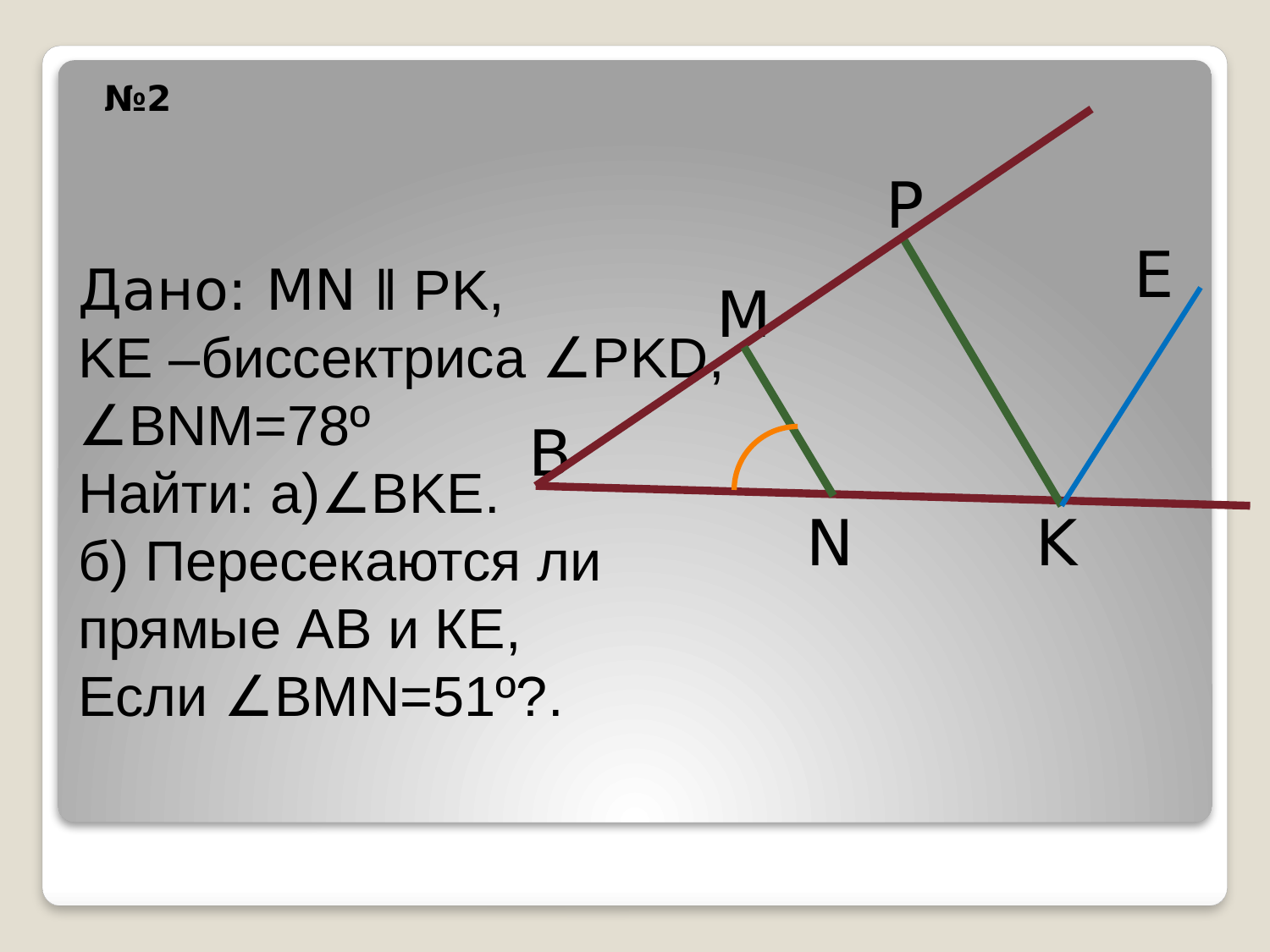

№2
P
E
Дано: MN ǁ PK,
KE –биссектриса ∠PKD,
∠BNM=78º
Найти: a)∠BKE.
б) Пересекаются ли
прямые AB и КЕ,
Если ∠BMN=51º?.
М
В

N
K